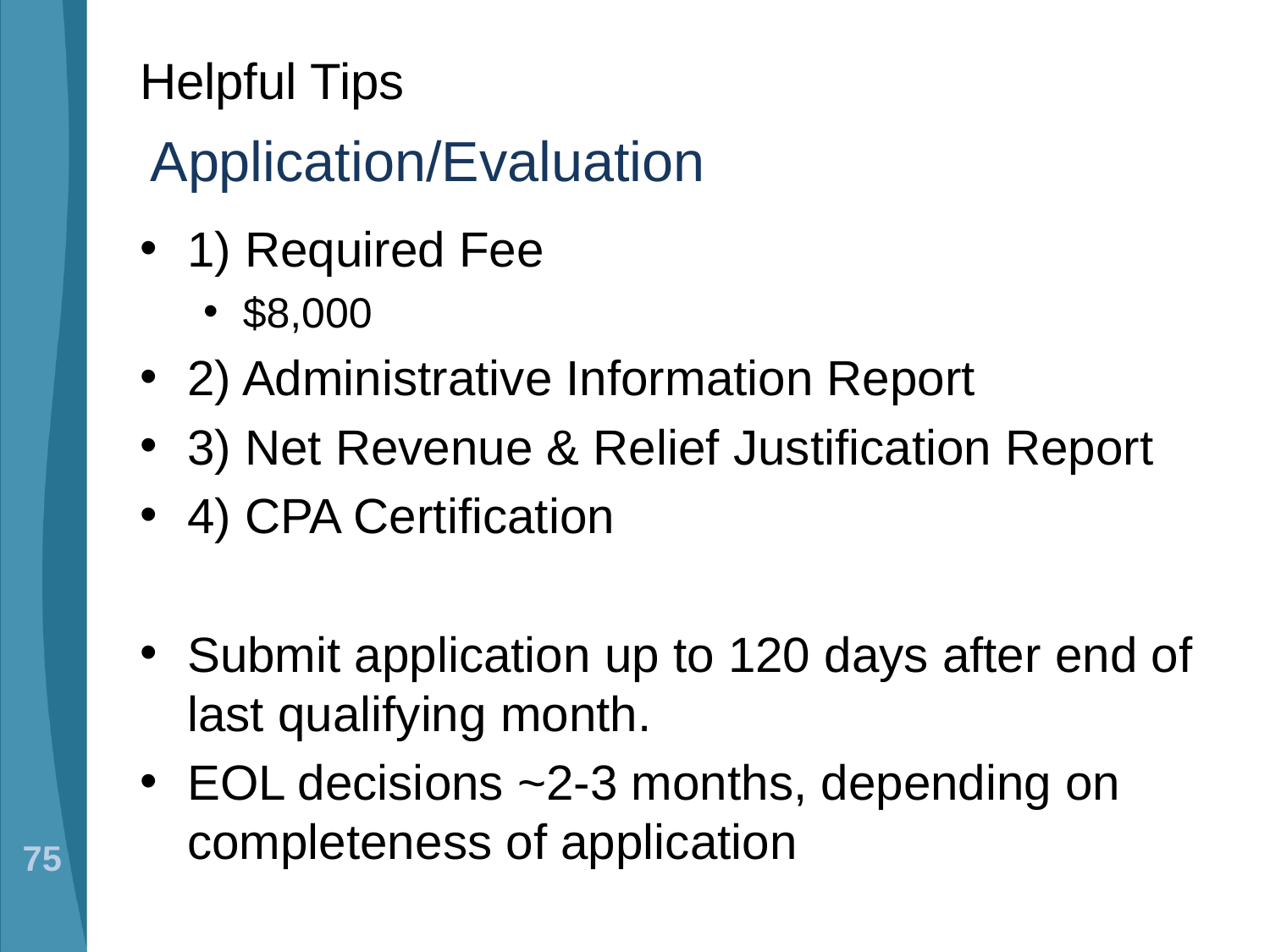

# Helpful Tips
Application/Evaluation
1) Required Fee
$8,000
2) Administrative Information Report
3) Net Revenue & Relief Justification Report
4) CPA Certification

Submit application up to 120 days after end of last qualifying month.
EOL decisions ~2-3 months, depending on completeness of application

75